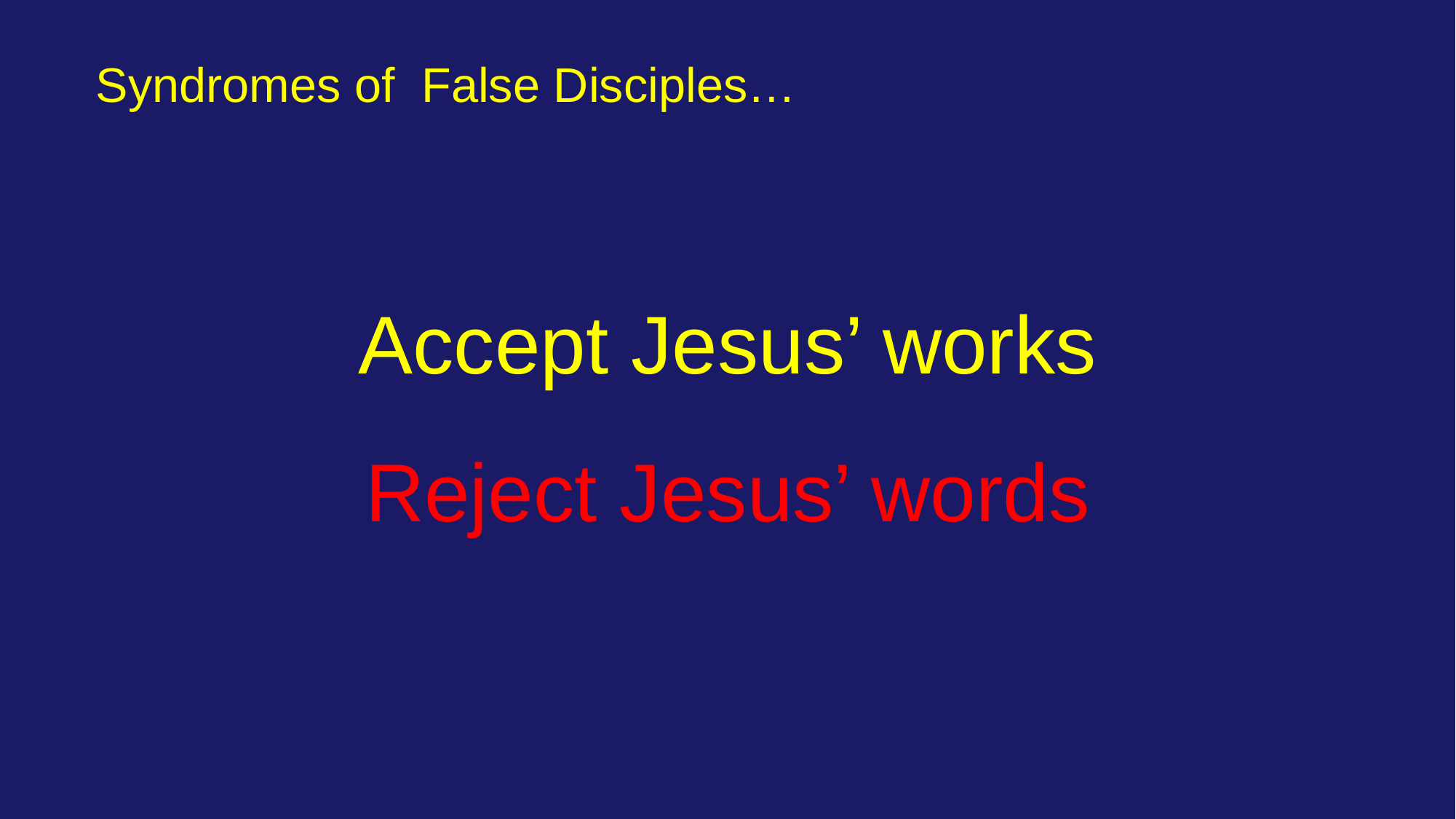

Syndromes of  False Disciples…
Accept Jesus’ works
Reject Jesus’ words